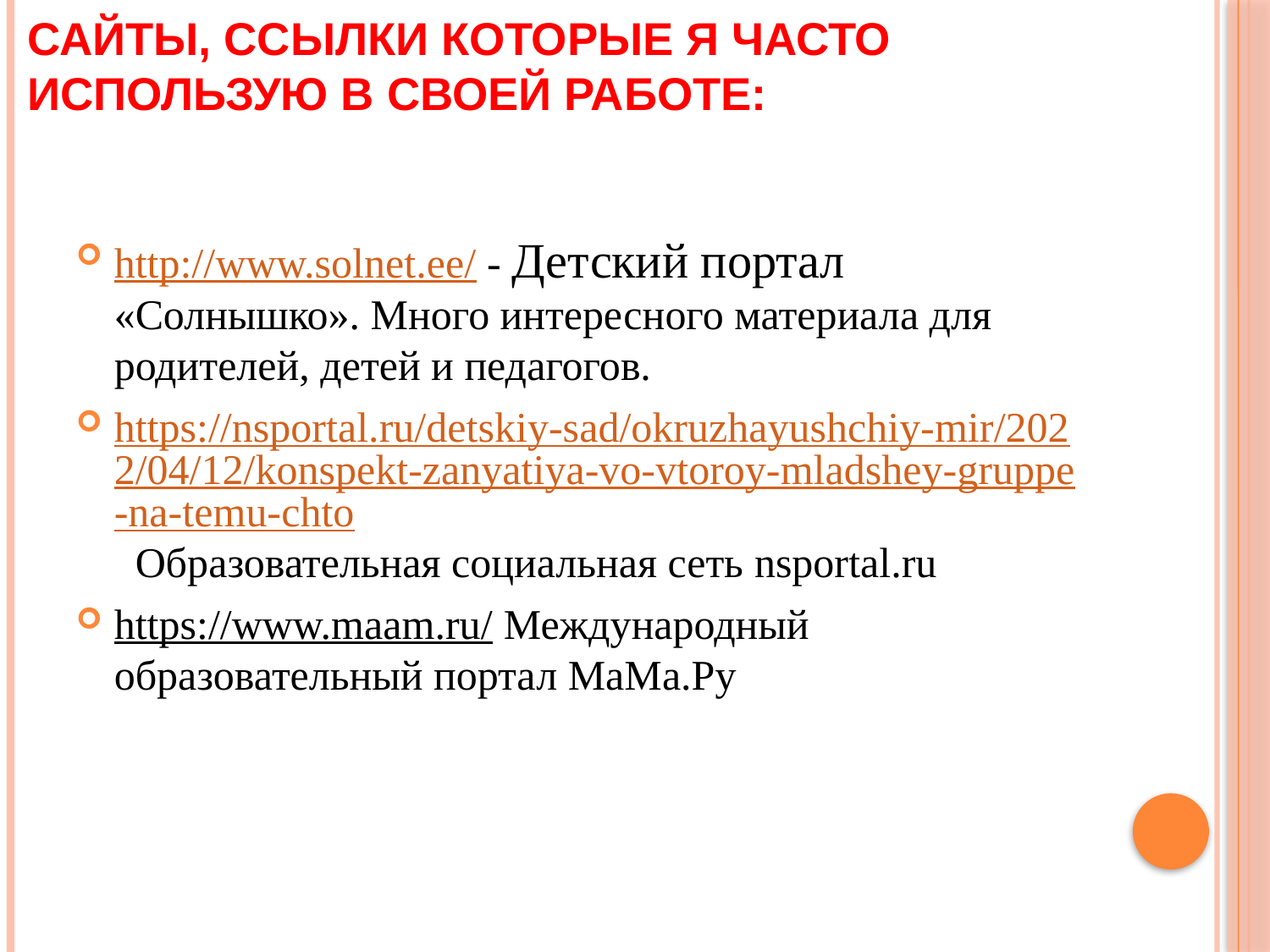

# Сайты, ссылки которые я часто использую в своей работе:
http://www.solnet.ee/ - Детский портал «Солнышко». Много интересного материала для родителей, детей и педагогов.
https://nsportal.ru/detskiy-sad/okruzhayushchiy-mir/2022/04/12/konspekt-zanyatiya-vo-vtoroy-mladshey-gruppe-na-temu-chto  Образовательная социальная сеть nsportal.ru
https://www.maam.ru/ Международный образовательный портал МаМа.Ру